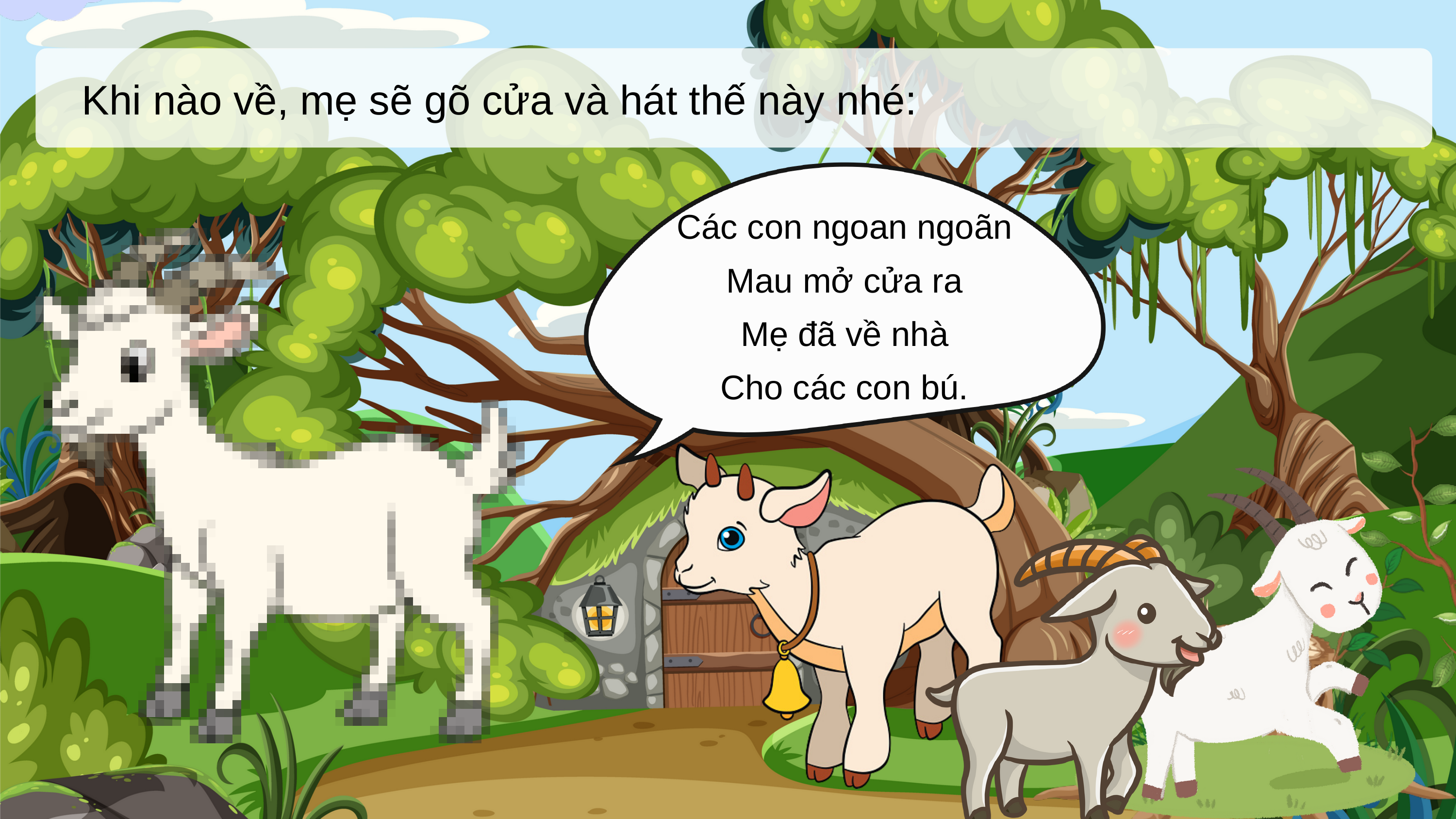

Khi nào về, mẹ sẽ gõ cửa và hát thế này nhé:

Các con ngoan ngoãn

Mau mở cửa ra

Mẹ đã về nhà

Cho các con bú.